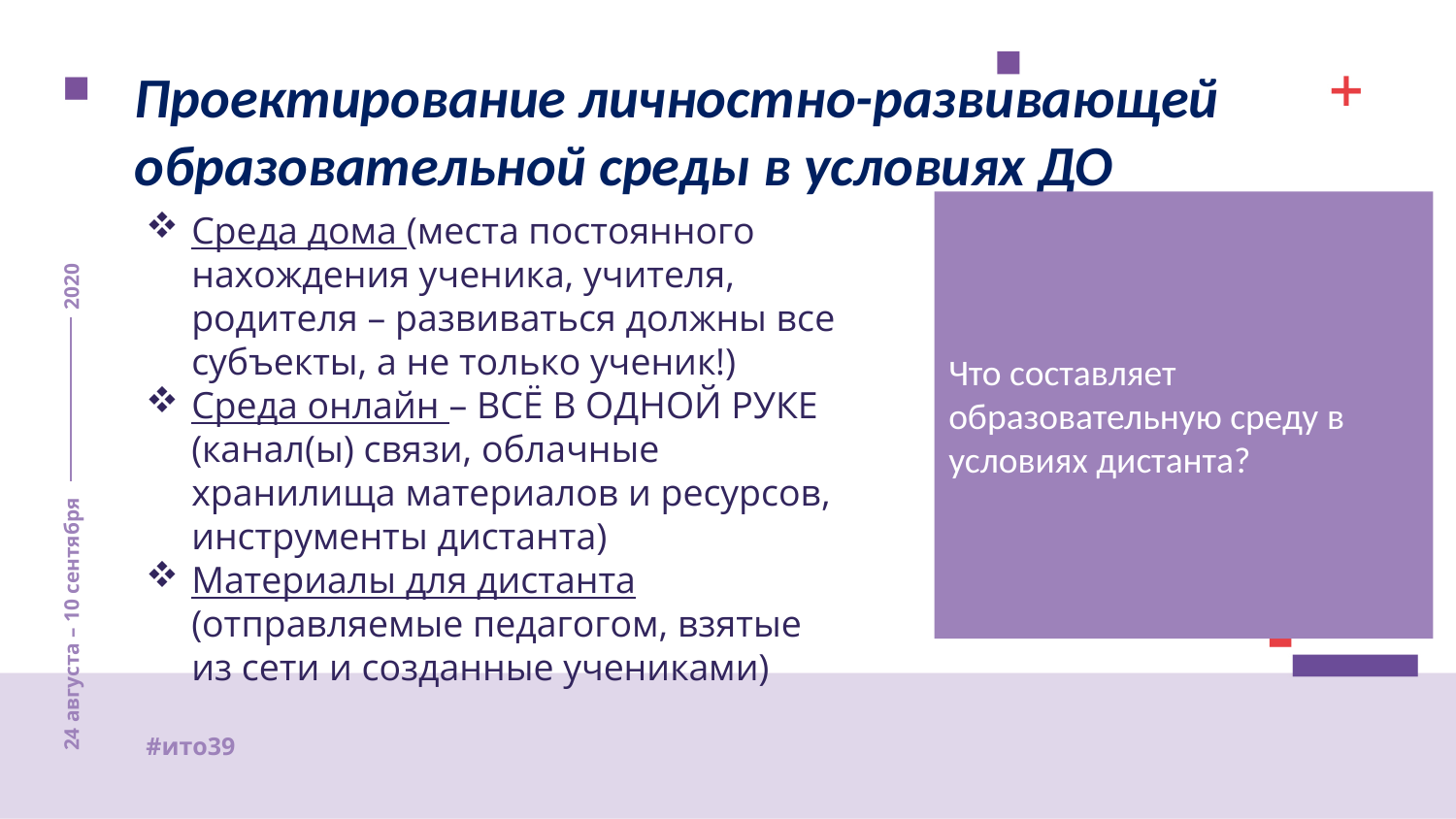

Проектирование личностно-развивающей образовательной среды в условиях ДО
Что составляет образовательную среду в условиях дистанта?
Среда дома (места постоянного нахождения ученика, учителя, родителя – развиваться должны все субъекты, а не только ученик!)
Среда онлайн – ВСЁ В ОДНОЙ РУКЕ (канал(ы) связи, облачные хранилища материалов и ресурсов, инструменты дистанта)
Материалы для дистанта (отправляемые педагогом, взятые из сети и созданные учениками)
2020
24 августа – 10 сентября
#ито39